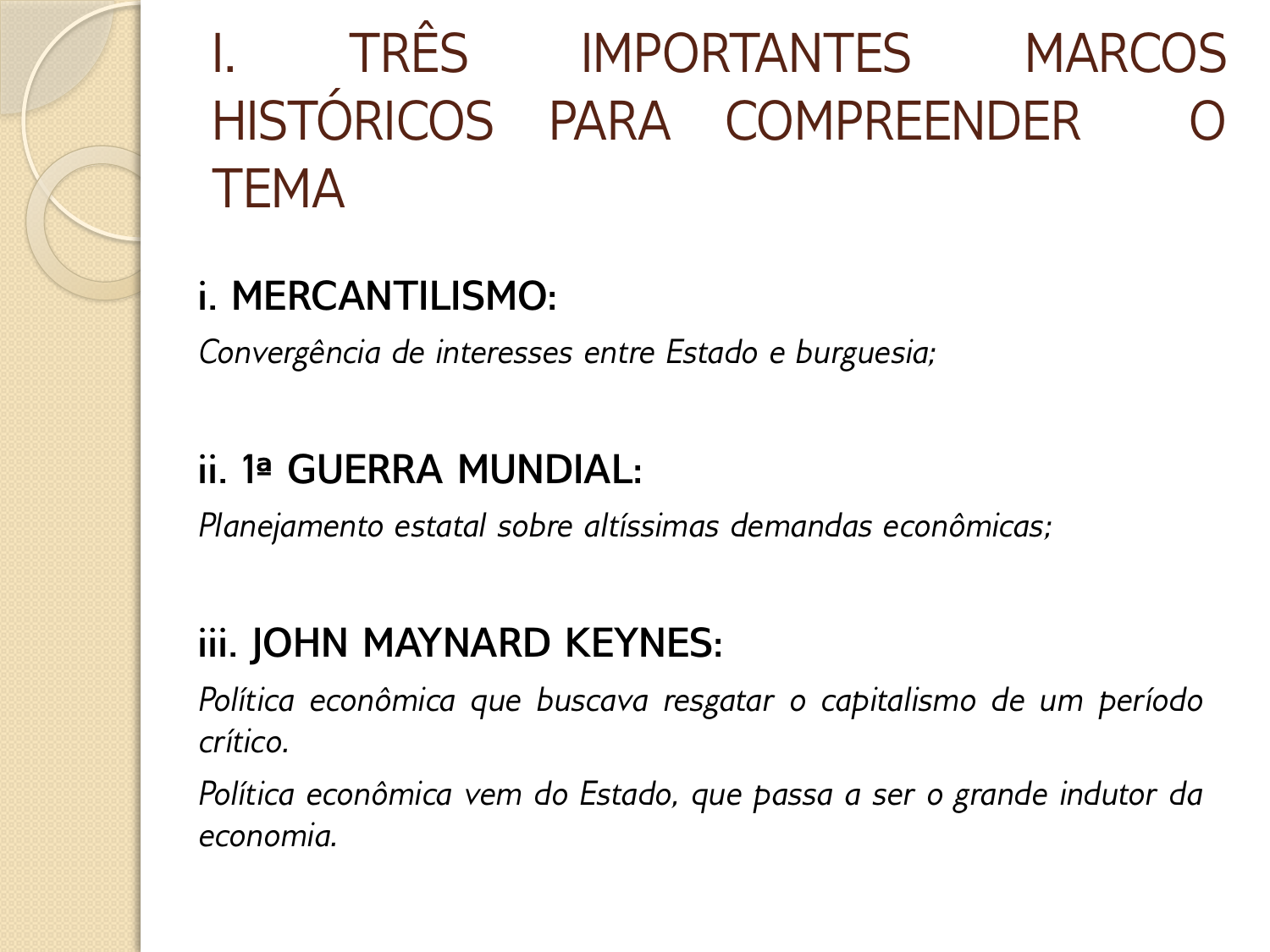

# I. TRÊS IMPORTANTES MARCOS HISTÓRICOS PARA COMPREENDER  O TEMA

i. MERCANTILISMO:
Convergência de interesses entre Estado e burguesia;

ii. 1ª GUERRA MUNDIAL:
Planejamento estatal sobre altíssimas demandas econômicas;

iii. JOHN MAYNARD KEYNES:
Política econômica que buscava resgatar o capitalismo de um período crítico.
Política econômica vem do Estado, que passa a ser o grande indutor da economia.